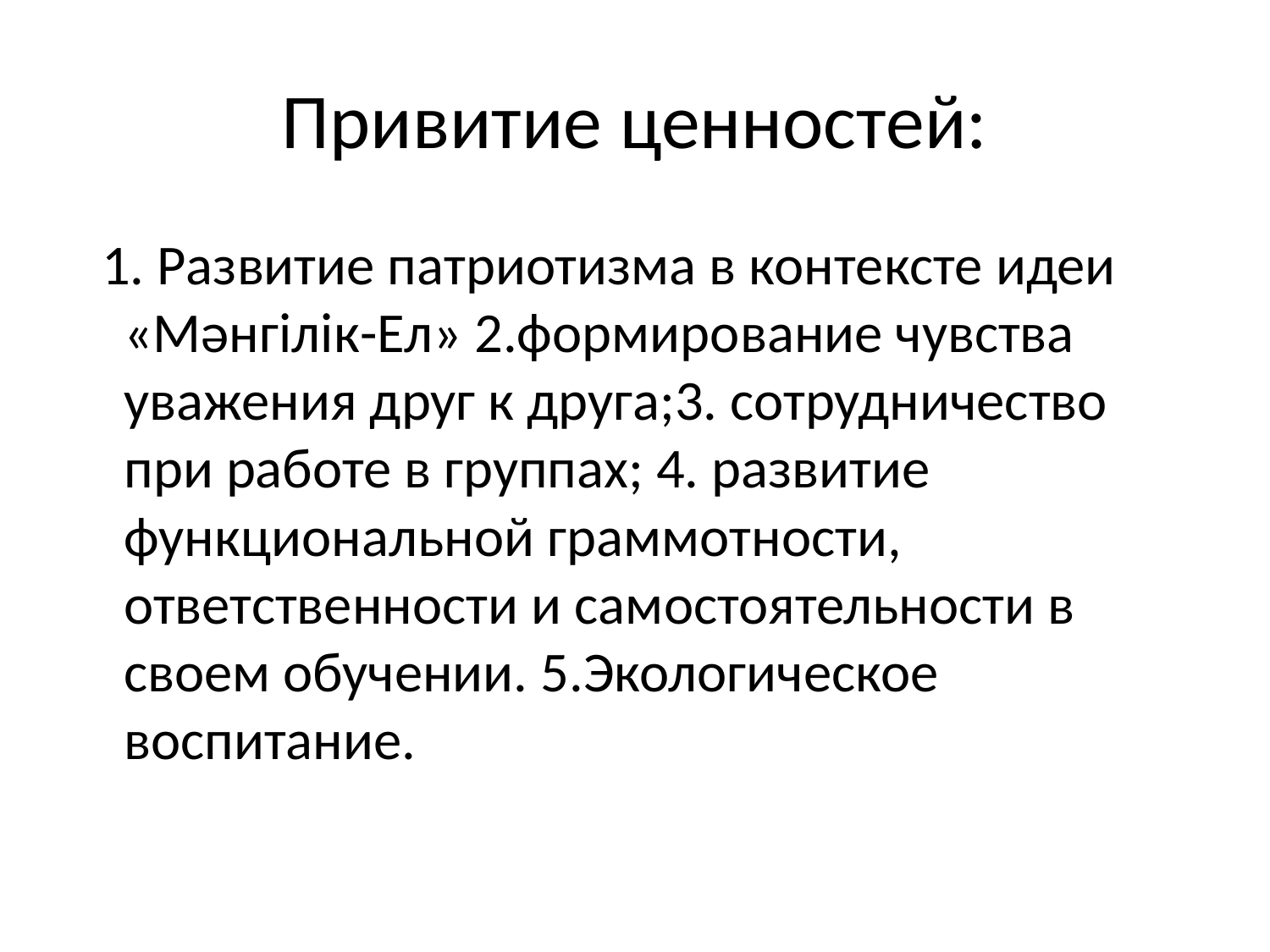

# Привитие ценностей:
  1. Развитие патриотизма в контексте идеи «Мәнгілік-Ел» 2.формирование чувства уважения друг к друга;3. сотрудничество при работе в группах; 4. развитие функциональной граммотности, ответственности и самостоятельности в своем обучении. 5.Экологическое воспитание.